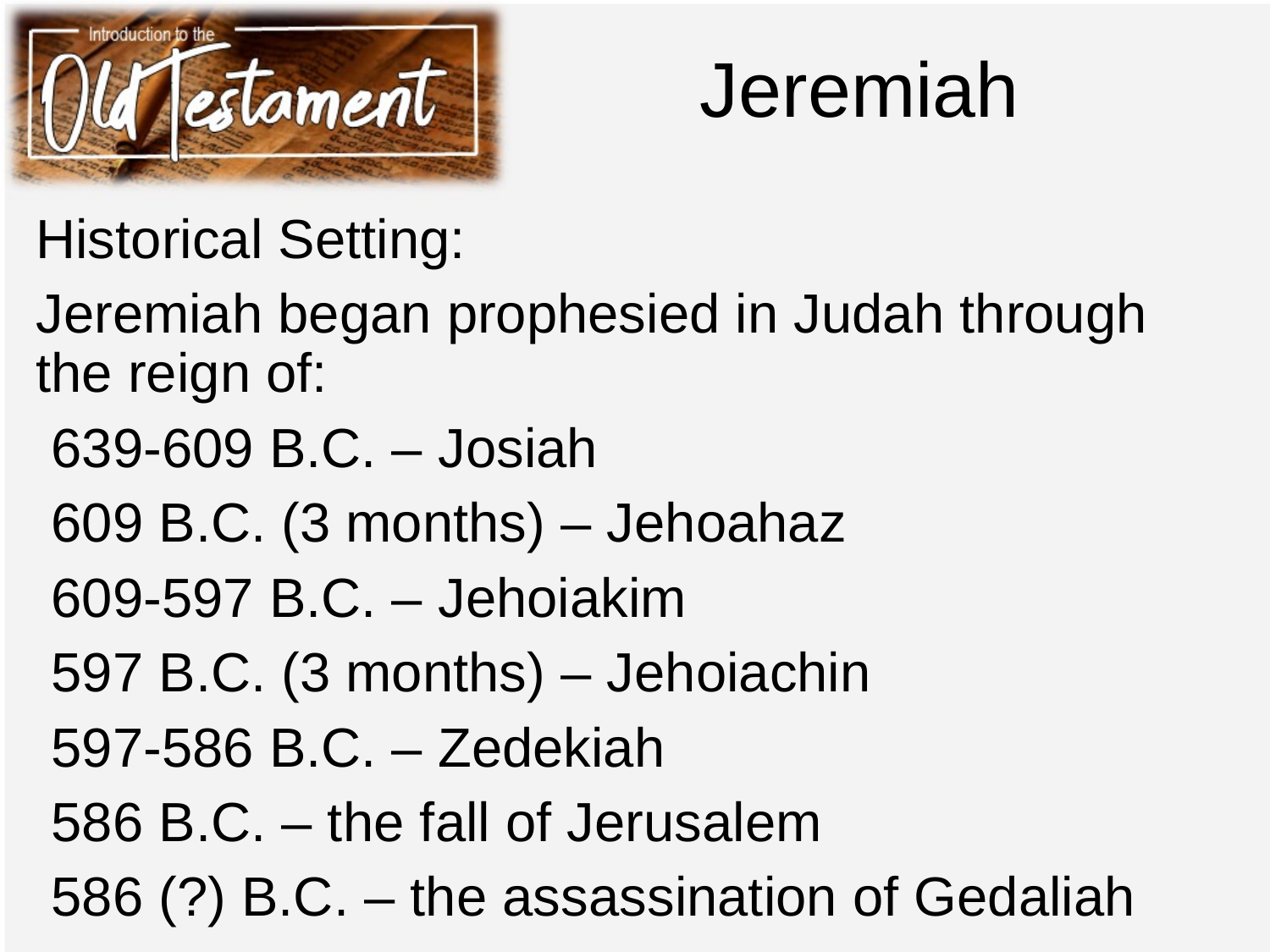

# Jeremiah
Historical Setting:
Jeremiah began prophesied in Judah through the reign of:
 639-609 B.C. – Josiah
 609 B.C. (3 months) – Jehoahaz
 609-597 B.C. – Jehoiakim
 597 B.C. (3 months) – Jehoiachin
 597-586 B.C. – Zedekiah
 586 B.C. – the fall of Jerusalem
 586 (?) B.C. – the assassination of Gedaliah